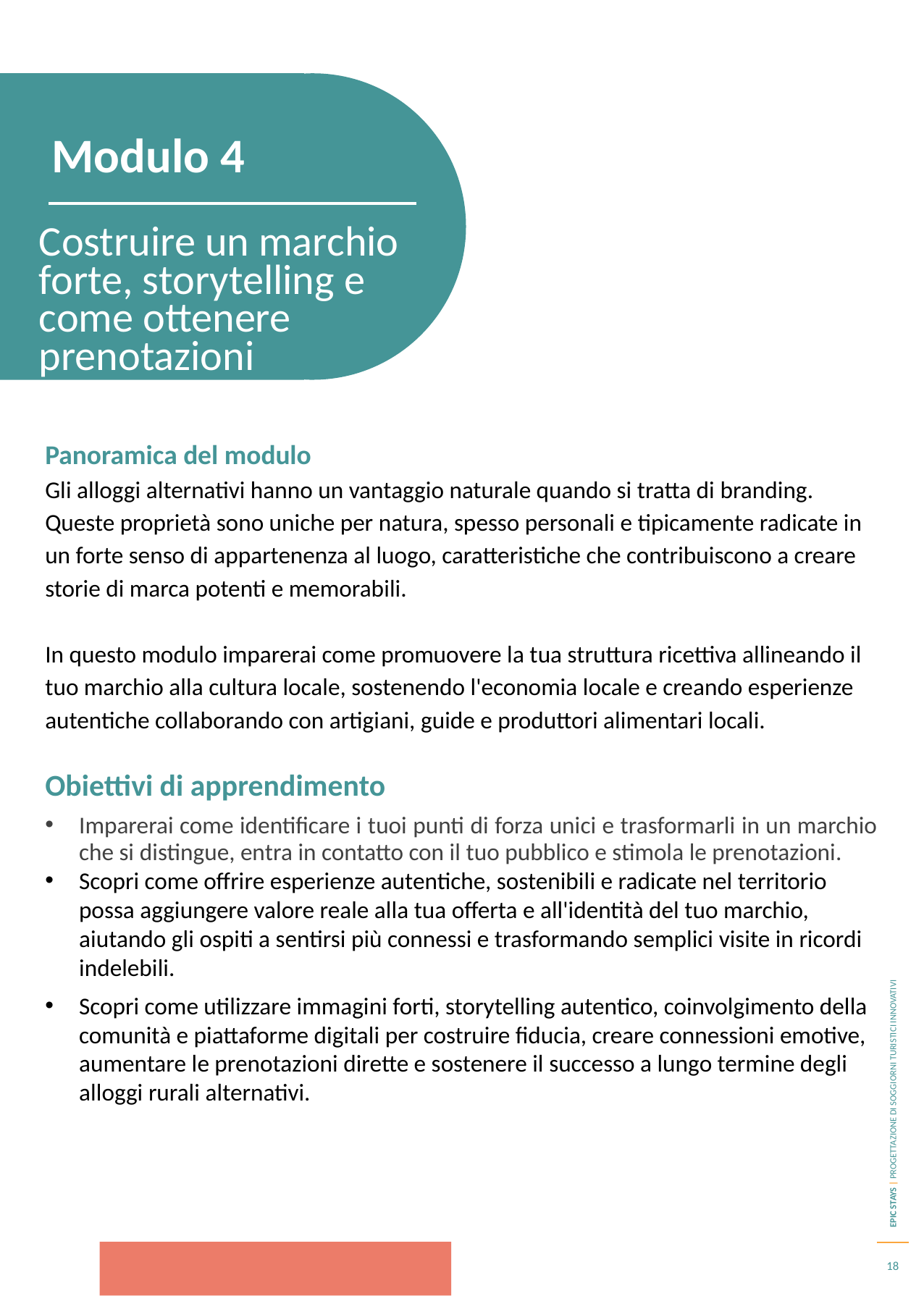

Modulo 4

Costruire un marchio forte, storytelling e come ottenere prenotazioni
Panoramica del modulo
Gli alloggi alternativi hanno un vantaggio naturale quando si tratta di branding. Queste proprietà sono uniche per natura, spesso personali e tipicamente radicate in un forte senso di appartenenza al luogo, caratteristiche che contribuiscono a creare storie di marca potenti e memorabili.

In questo modulo imparerai come promuovere la tua struttura ricettiva allineando il tuo marchio alla cultura locale, sostenendo l'economia locale e creando esperienze autentiche collaborando con artigiani, guide e produttori alimentari locali.

Obiettivi di apprendimento
Imparerai come identificare i tuoi punti di forza unici e trasformarli in un marchio che si distingue, entra in contatto con il tuo pubblico e stimola le prenotazioni.
Scopri come offrire esperienze autentiche, sostenibili e radicate nel territorio possa aggiungere valore reale alla tua offerta e all'identità del tuo marchio, aiutando gli ospiti a sentirsi più connessi e trasformando semplici visite in ricordi indelebili.
Scopri come utilizzare immagini forti, storytelling autentico, coinvolgimento della comunità e piattaforme digitali per costruire fiducia, creare connessioni emotive, aumentare le prenotazioni dirette e sostenere il successo a lungo termine degli alloggi rurali alternativi.

18